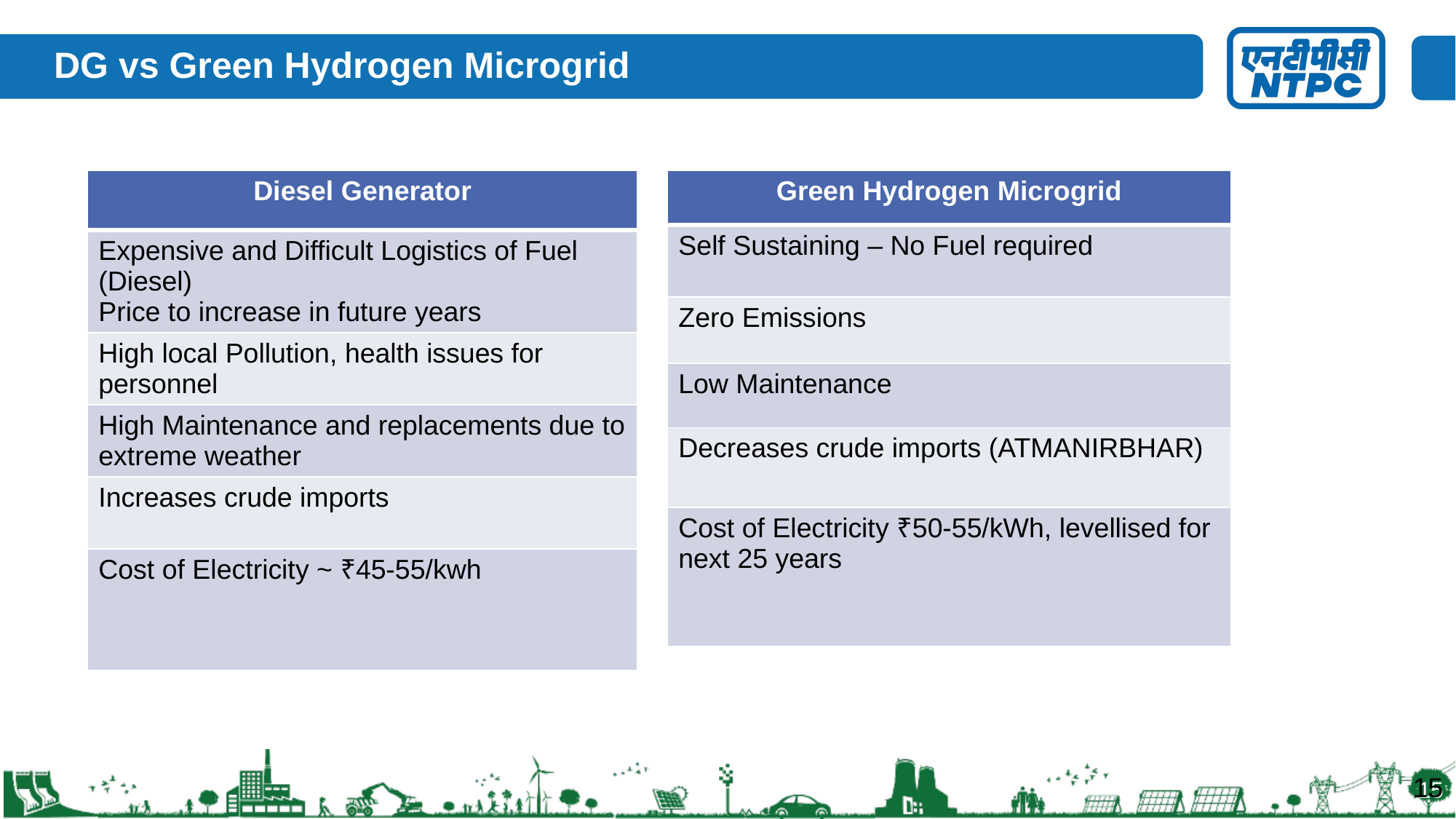

# DG vs Green Hydrogen Microgrid
| Diesel Generator |
| --- |
| Expensive and Difficult Logistics of Fuel (Diesel) Price to increase in future years |
| High local Pollution, health issues for personnel |
| High Maintenance and replacements due to extreme weather |
| Increases crude imports |
| Cost of Electricity ~ ₹45-55/kwh |
| Green Hydrogen Microgrid |
| --- |
| Self Sustaining – No Fuel required |
| Zero Emissions |
| Low Maintenance |
| Decreases crude imports (ATMANIRBHAR) |
| Cost of Electricity ₹50-55/kWh, levellised for next 25 years |
15